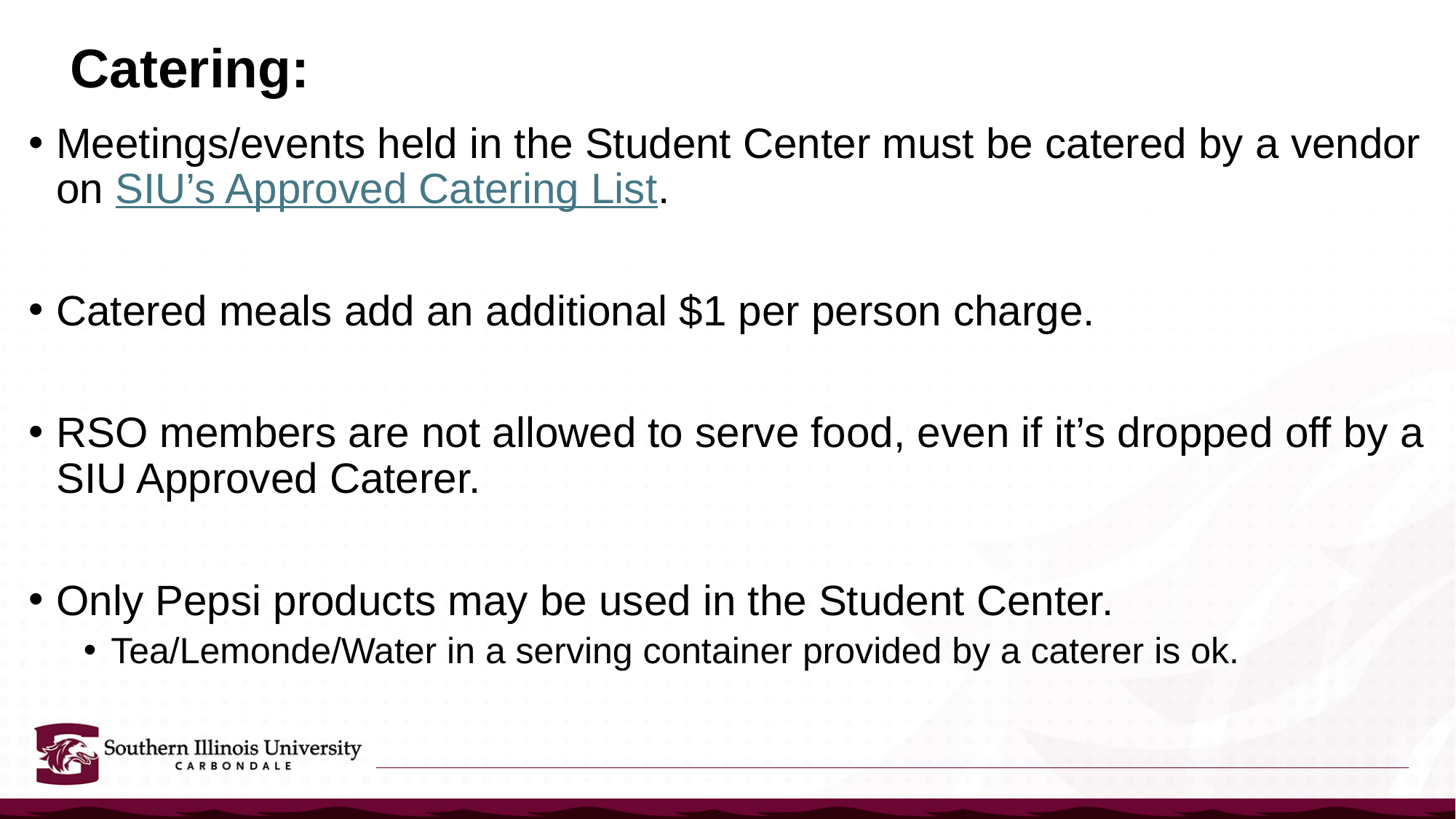

# Catering:
Meetings/events held in the Student Center must be catered by a vendor on SIU’s Approved Catering List.

Catered meals add an additional $1 per person charge.

RSO members are not allowed to serve food, even if it’s dropped off by a SIU Approved Caterer.

Only Pepsi products may be used in the Student Center.
Tea/Lemonde/Water in a serving container provided by a caterer is ok.